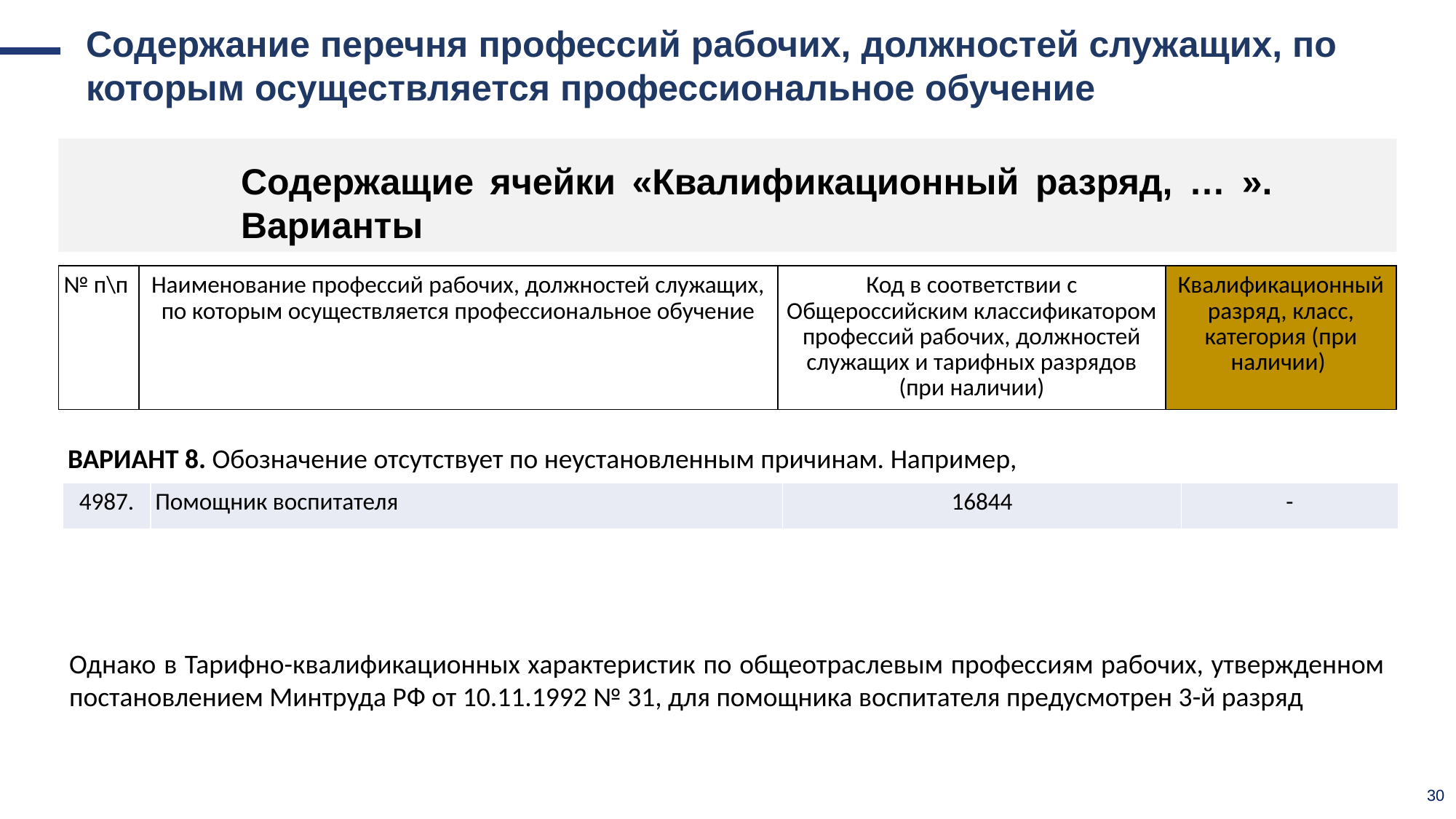

Содержание перечня профессий рабочих, должностей служащих, по которым осуществляется профессиональное обучение

Содержащие ячейки «Квалификационный разряд, … ». Варианты
| № п\п | Наименование профессий рабочих, должностей служащих, по которым осуществляется профессиональное обучение | Код в соответствии с Общероссийским классификатором профессий рабочих, должностей служащих и тарифных разрядов (при наличии) | Квалификационный разряд, класс, категория (при наличии) |
| --- | --- | --- | --- |
ВАРИАНТ 8. Обозначение отсутствует по неустановленным причинам. Например,

| 4987. | Помощник воспитателя | 16844 | - |
| --- | --- | --- | --- |
Однако в Тарифно-квалификационных характеристик по общеотраслевым профессиям рабочих, утвержденном постановлением Минтруда РФ от 10.11.1992 № 31, для помощника воспитателя предусмотрен 3-й разряд
30